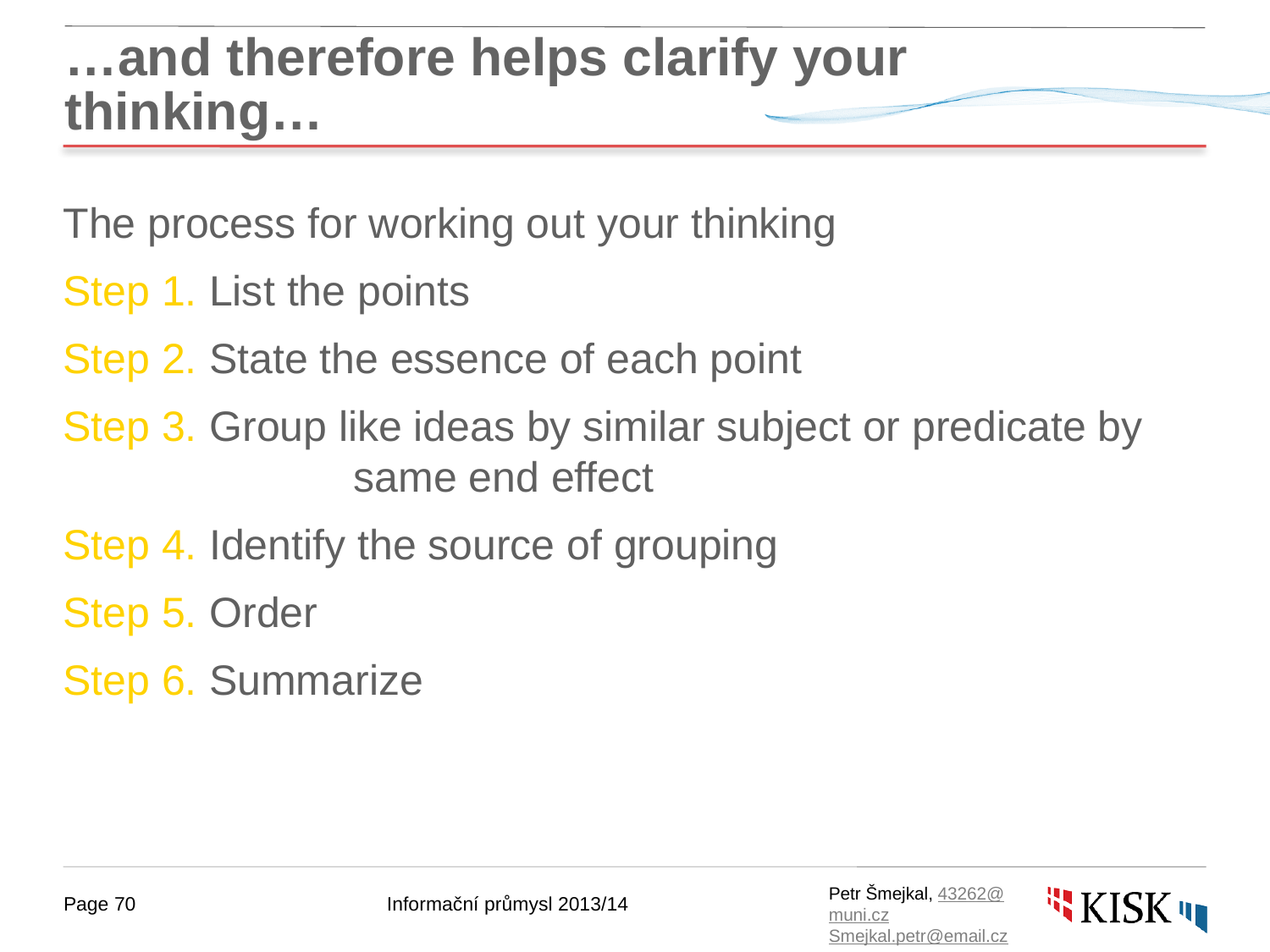

# …and therefore helps clarify your thinking…
The process for working out your thinking
Step 1. List the points
Step 2. State the essence of each point
Step 3. Group like ideas by similar subject or predicate by 	 same end effect
Step 4. Identify the source of grouping
Step 5. Order
Step 6. Summarize